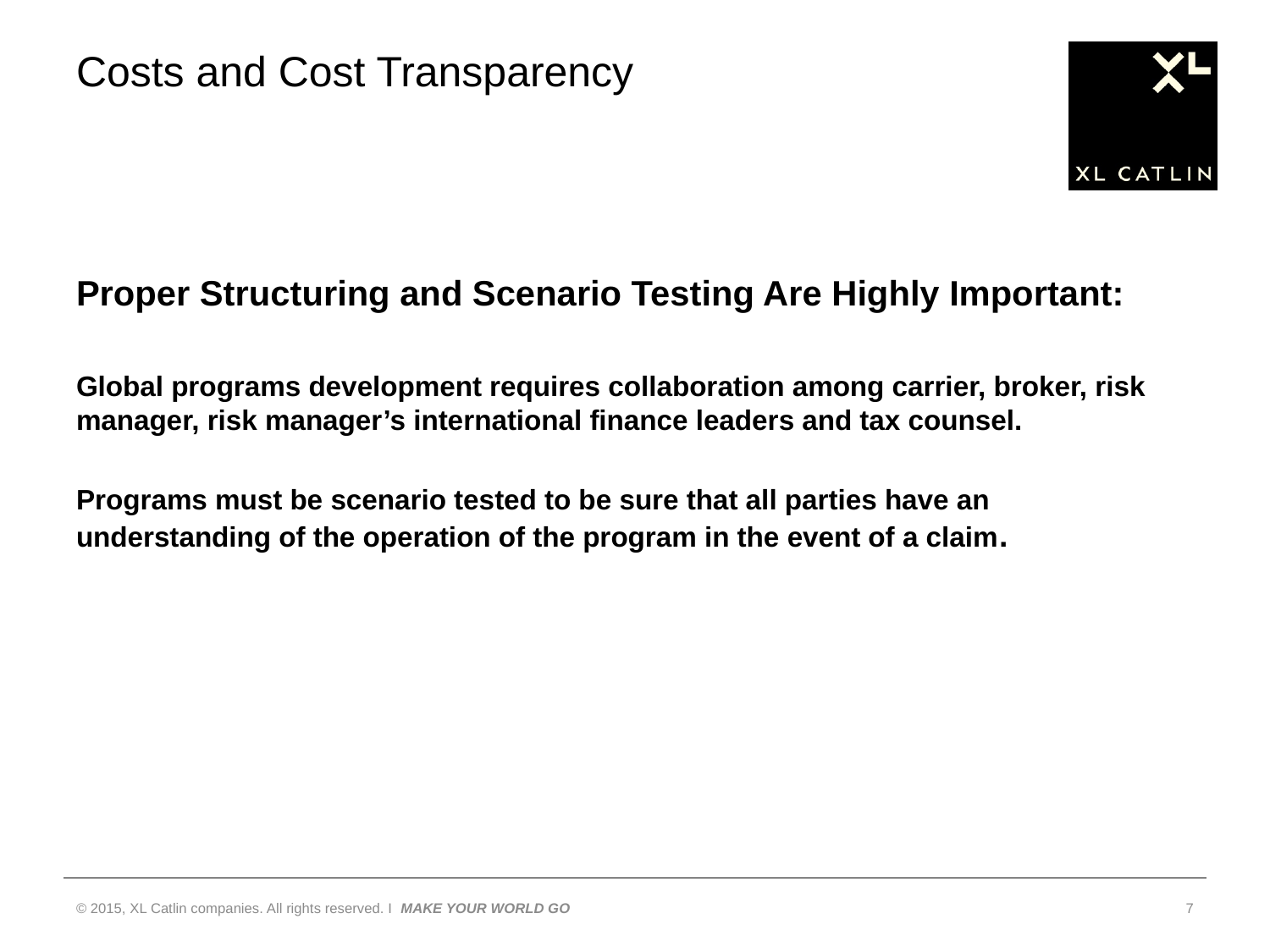

# Costs and Cost Transparency
Proper Structuring and Scenario Testing Are Highly Important:

Global programs development requires collaboration among carrier, broker, risk manager, risk manager’s international finance leaders and tax counsel.

Programs must be scenario tested to be sure that all parties have an understanding of the operation of the program in the event of a claim.
© 2015, XL Catlin companies. All rights reserved. I  MAKE YOUR WORLD GO
7